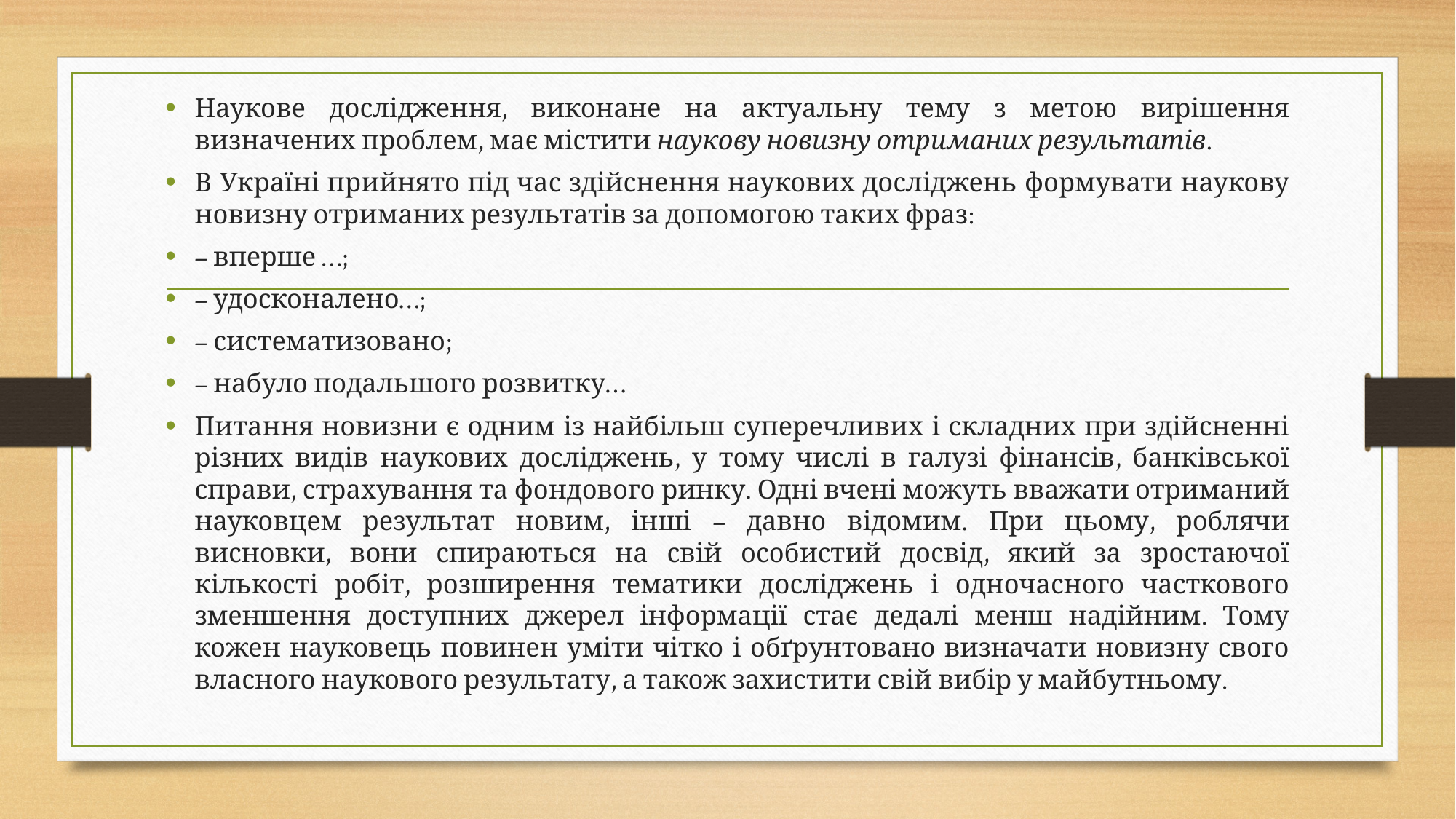

Наукове дослідження, виконане на актуальну тему з метою вирішення визначених проблем, має містити наукову новизну отриманих результатів.
В Україні прийнято під час здійснення наукових досліджень формувати наукову новизну отриманих результатів за допомогою таких фраз:
– вперше …;
– удосконалено…;
– систематизовано;
– набуло подальшого розвитку…
Питання новизни є одним із найбільш суперечливих і складних при здійсненні різних видів наукових досліджень, у тому числі в галузі фінансів, банківської справи, страхування та фондового ринку. Одні вчені можуть вважати отриманий науковцем результат новим, інші – давно відомим. При цьому, роблячи висновки, вони спираються на свій особистий досвід, який за зростаючої кількості робіт, розширення тематики досліджень і одночасного часткового зменшення доступних джерел інформації стає дедалі менш надійним. Тому кожен науковець повинен уміти чітко і обґрунтовано визначати новизну свого власного наукового результату, а також захистити свій вибір у майбутньому.